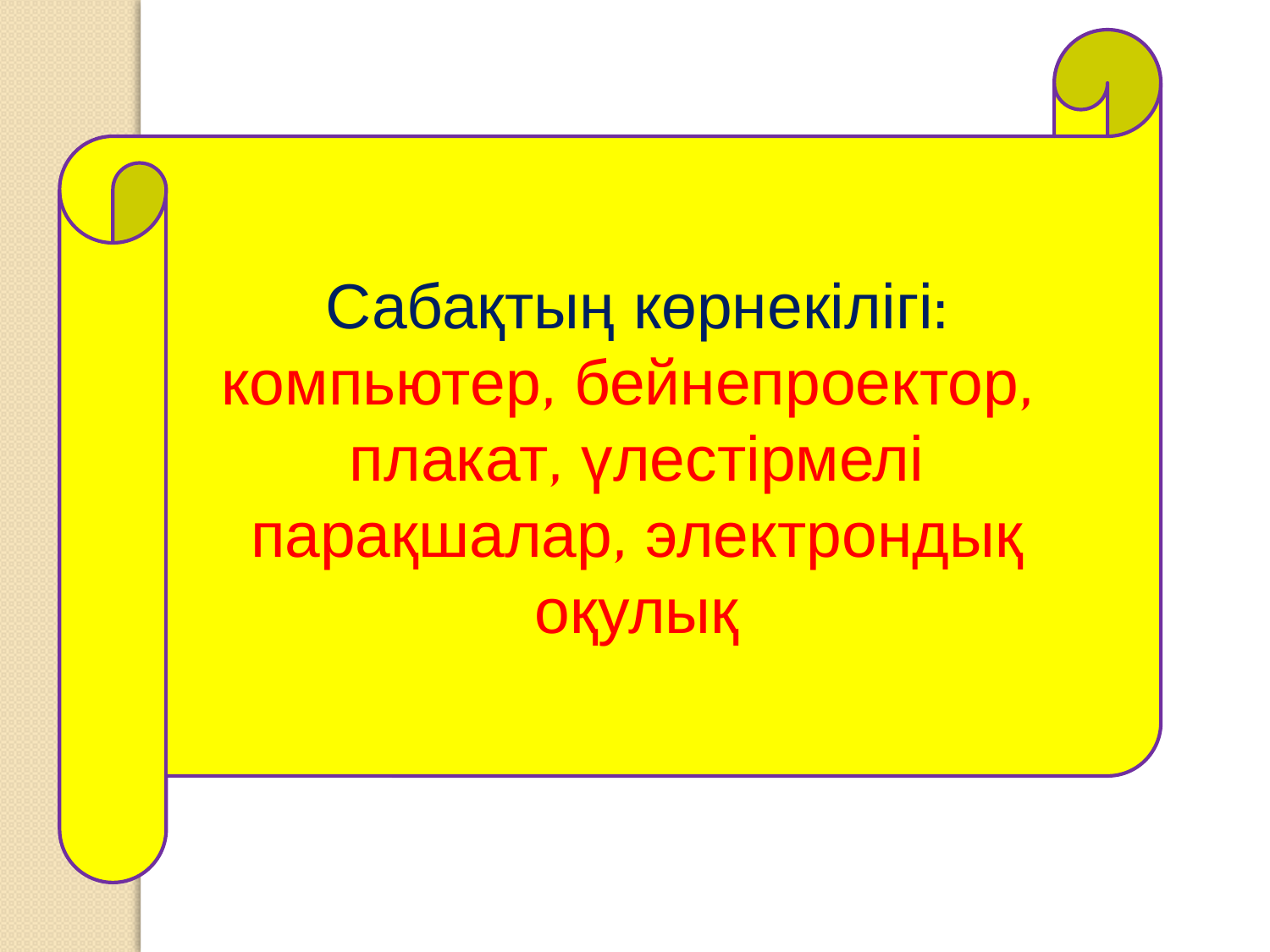

Сабақтың көрнекілігі: компьютер, бейнепроектор,  плакат, үлестірмелі парақшалар, электрондық оқулық